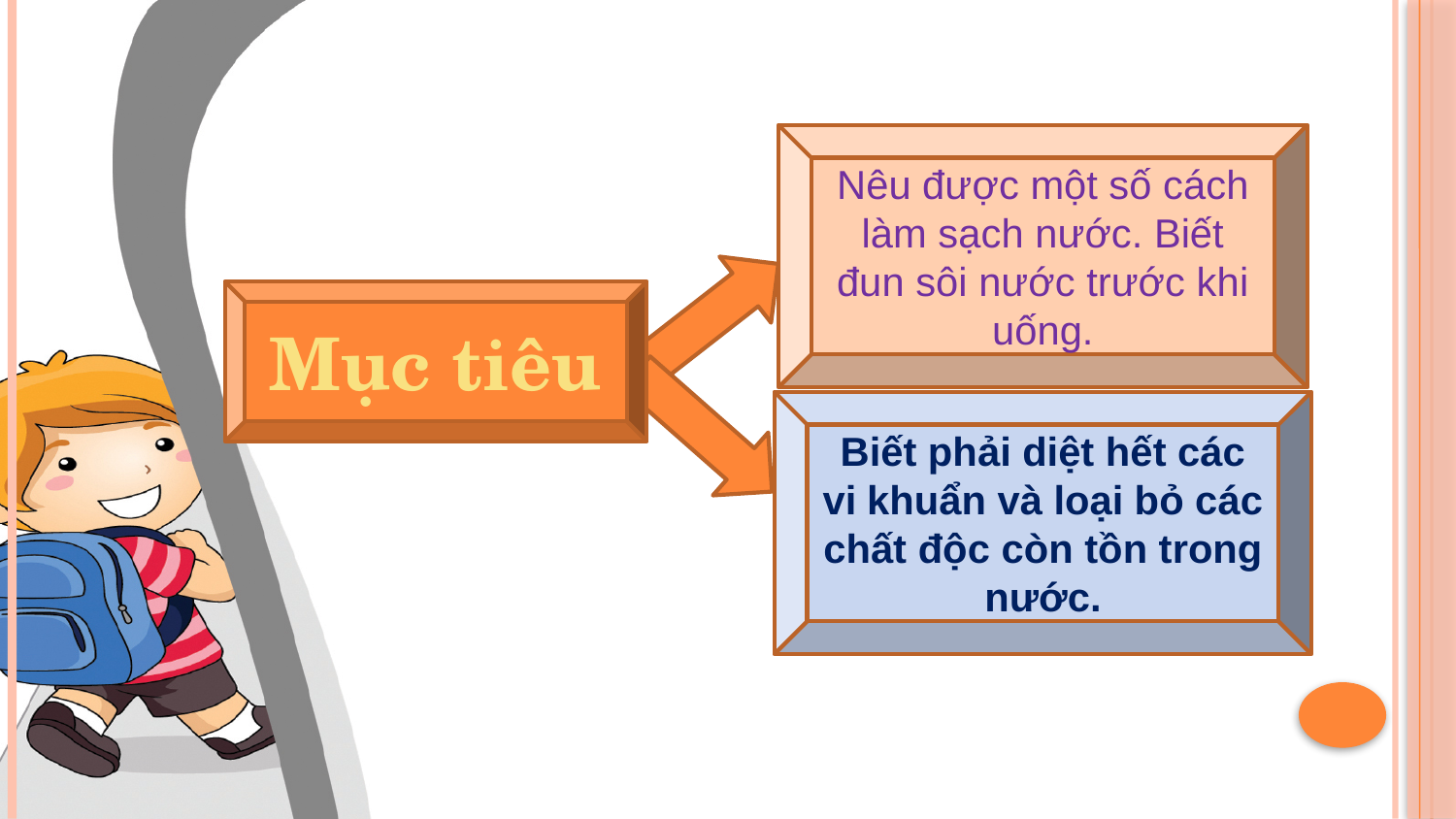

Nêu được một số cách làm sạch nước. Biết đun sôi nước trước khi uống.

Mục tiêu

Biết phải diệt hết các vi khuẩn và loại bỏ các chất độc còn tồn trong nước.